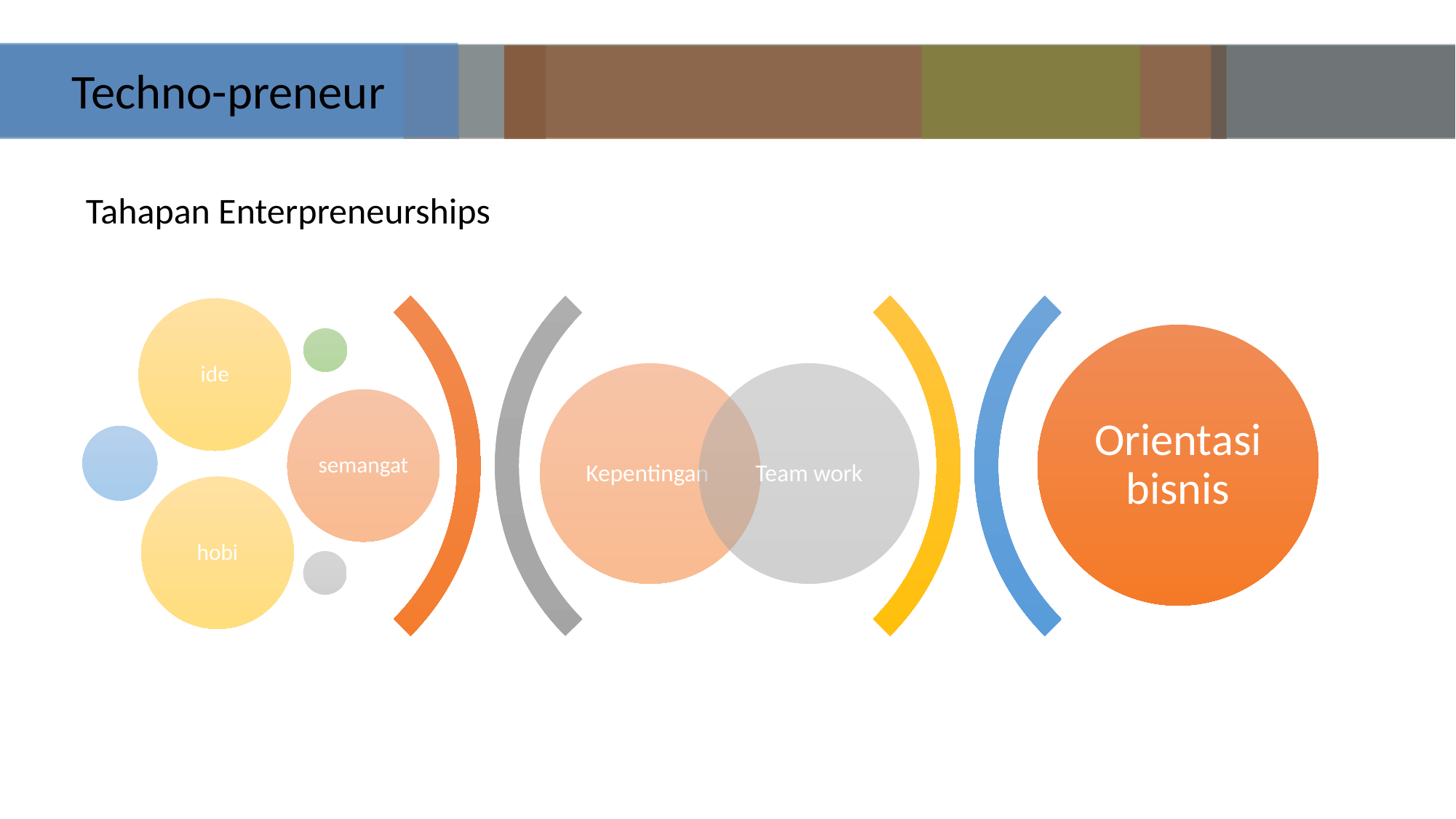

Techno-preneur

komunitas
bisnis
Kepentingan
Team work
ide
semangat
hobi
Orientasi bisnis
personal
Tahapan Enterpreneurships